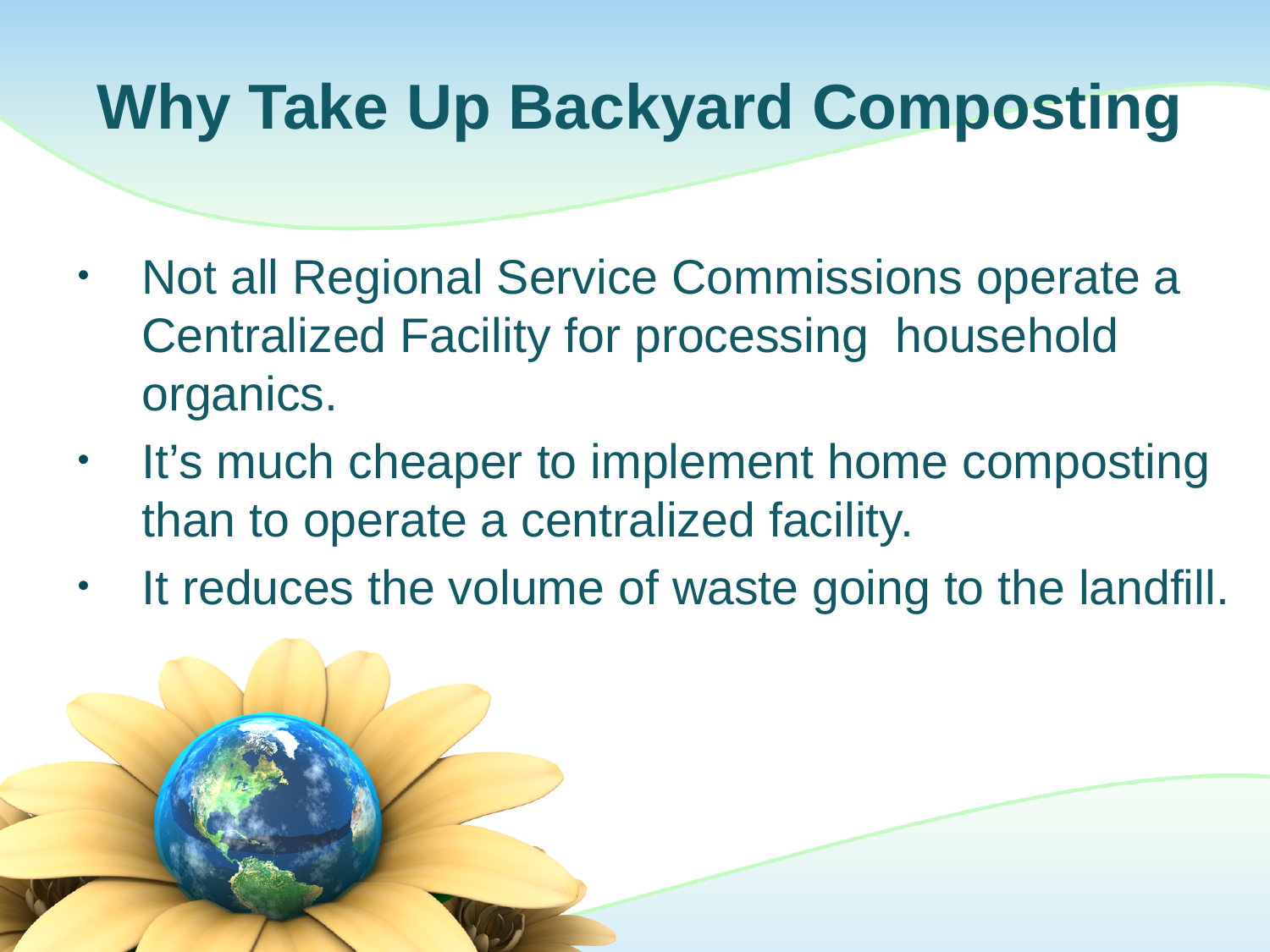

# Why Take Up Backyard Composting
Not all Regional Service Commissions operate a Centralized Facility for processing  household organics.
It’s much cheaper to implement home composting than to operate a centralized facility.
It reduces the volume of waste going to the landfill.